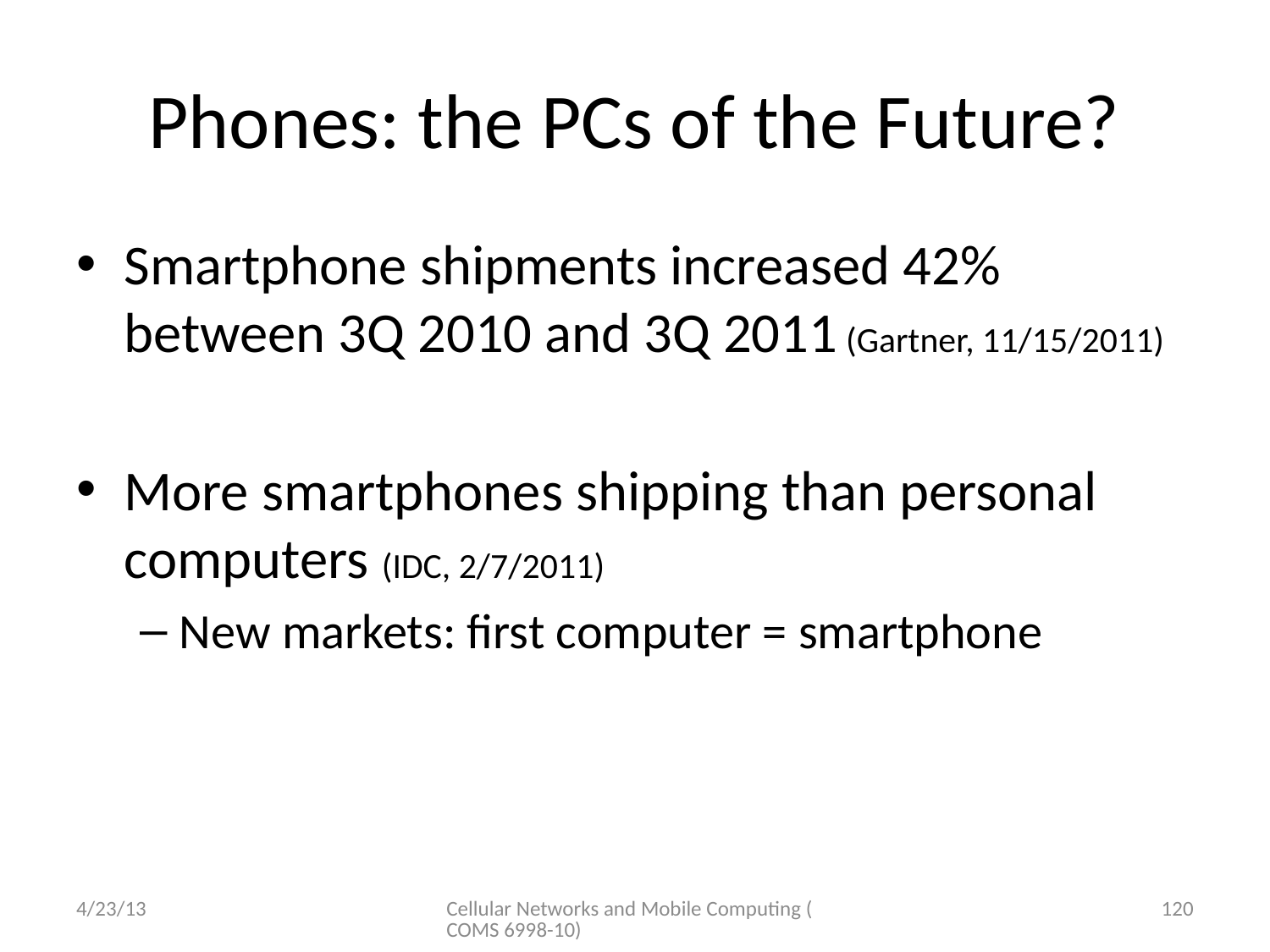

# Phones: the PCs of the Future?
Smartphone shipments increased 42% between 3Q 2010 and 3Q 2011 (Gartner, 11/15/2011)

More smartphones shipping than personal computers (IDC, 2/7/2011)
New markets: first computer = smartphone
4/23/13
Cellular Networks and Mobile Computing (COMS 6998-10)
120